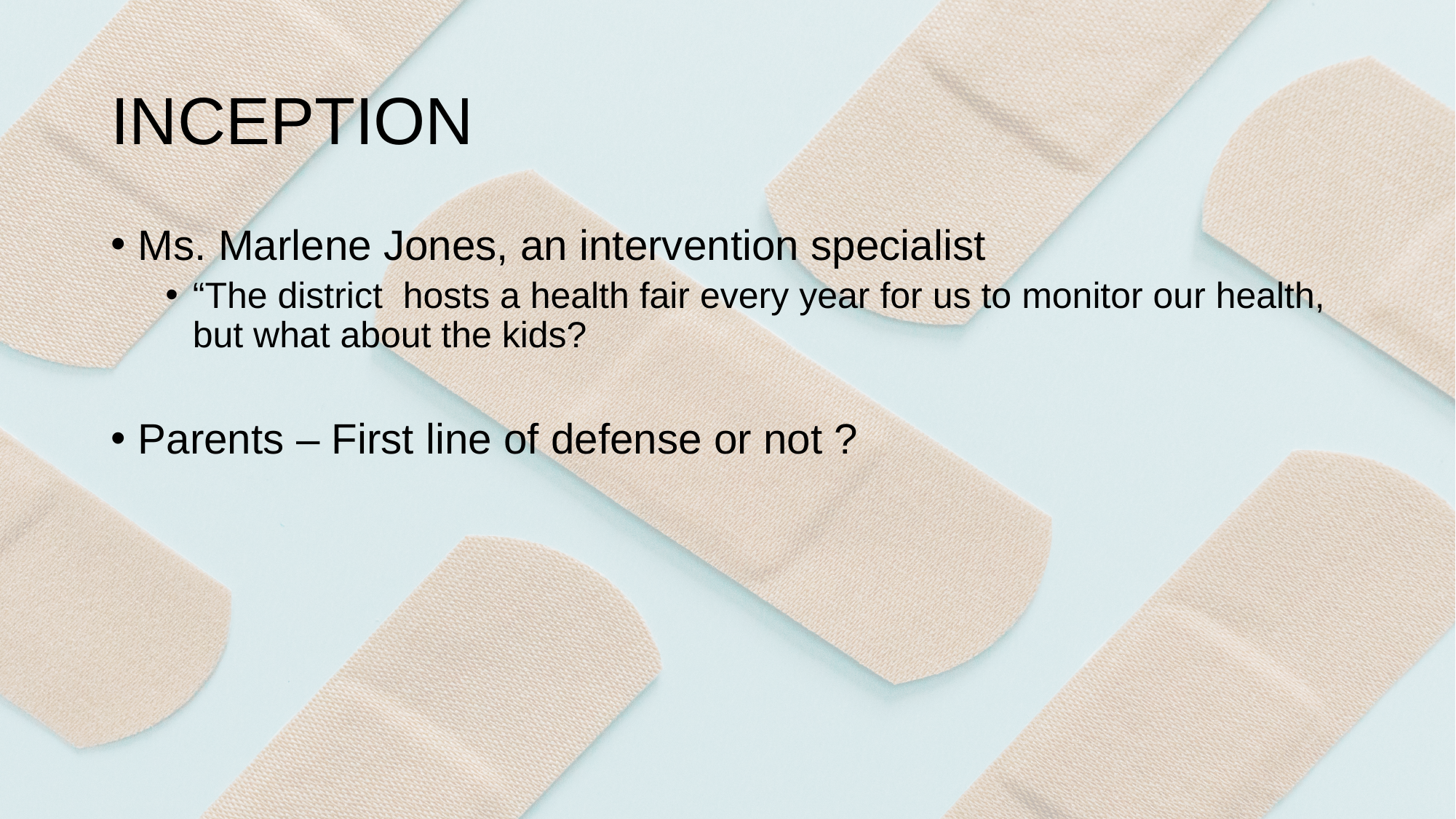

# INCEPTION
Ms. Marlene Jones, an intervention specialist
“The district  hosts a health fair every year for us to monitor our health, but what about the kids?

Parents – First line of defense or not ?